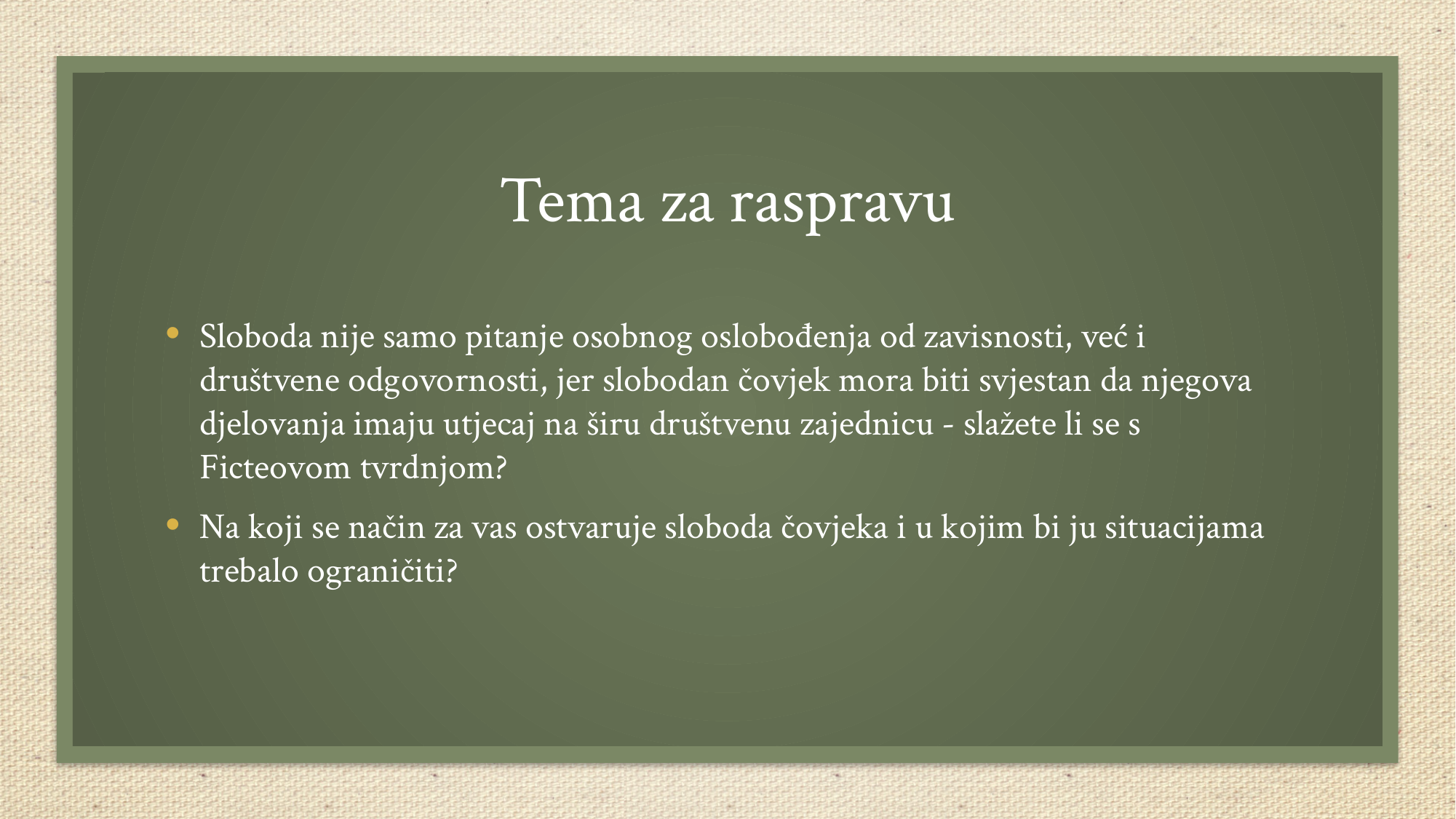

# Tema za raspravu
Sloboda nije samo pitanje osobnog oslobođenja od zavisnosti, već i društvene odgovornosti, jer slobodan čovjek mora biti svjestan da njegova djelovanja imaju utjecaj na širu društvenu zajednicu - slažete li se s Ficteovom tvrdnjom?
Na koji se način za vas ostvaruje sloboda čovjeka i u kojim bi ju situacijama trebalo ograničiti?